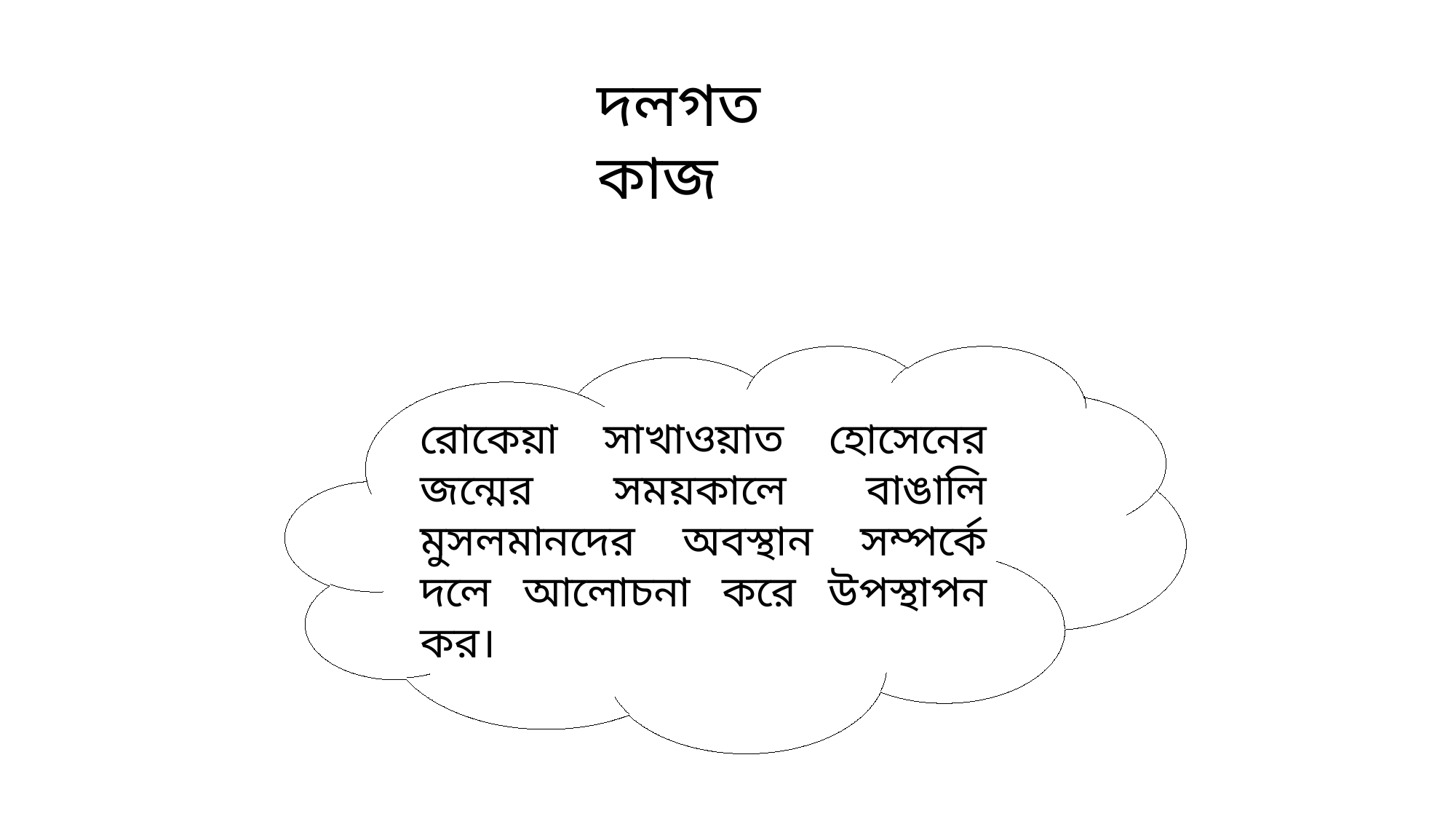

দলগত কাজ
রোকেয়া সাখাওয়াত হোসেনের জন্মের সময়কালে বাঙালি মুসলমানদের অবস্থান সম্পর্কে দলে আলোচনা করে উপস্থাপন কর।